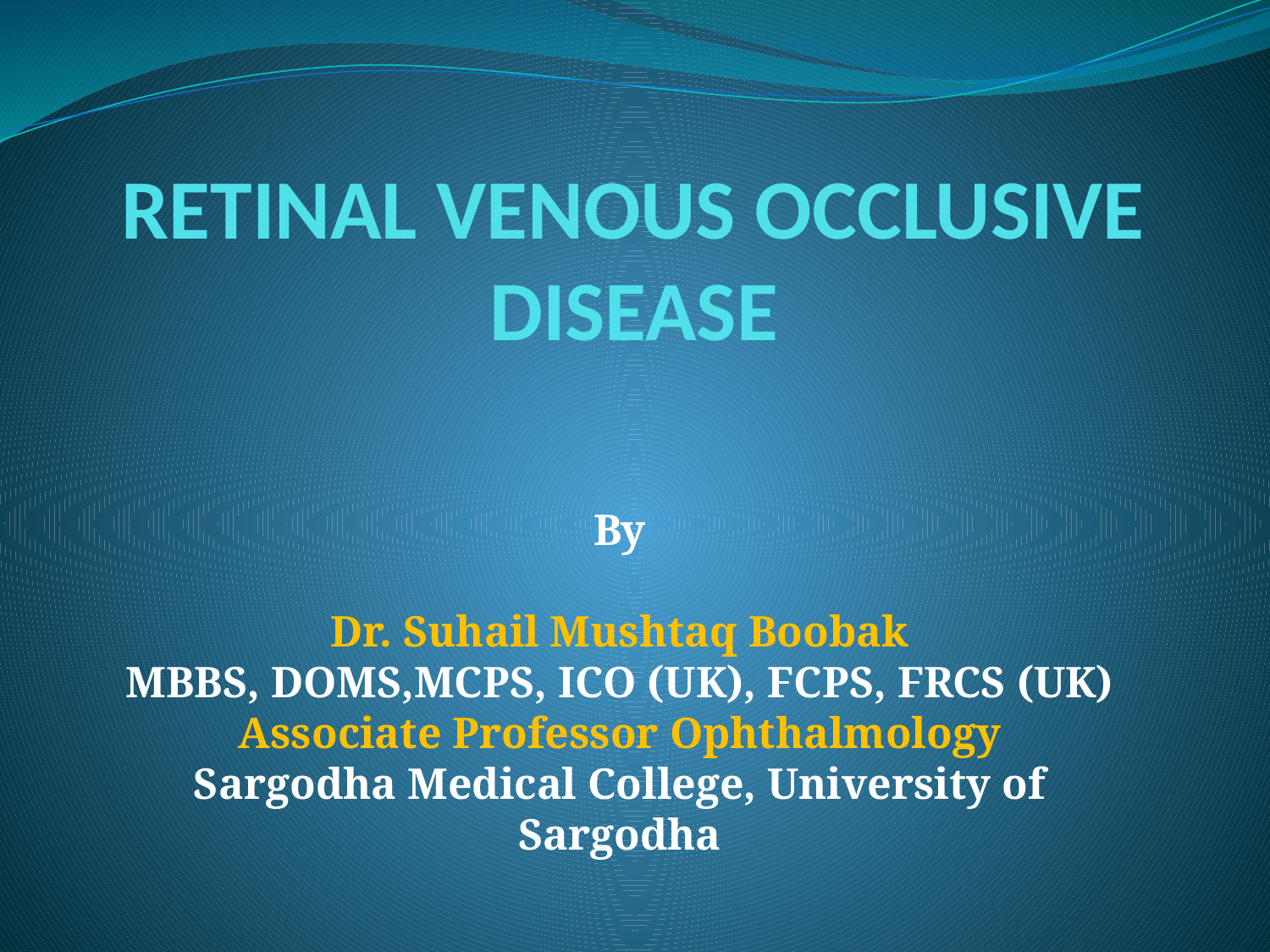

# RETINAL VENOUS OCCLUSIVE DISEASE

By
Dr. Suhail Mushtaq Boobak
MBBS, DOMS,MCPS, ICO (UK), FCPS, FRCS (UK)
Associate Professor Ophthalmology
Sargodha Medical College, University of Sargodha